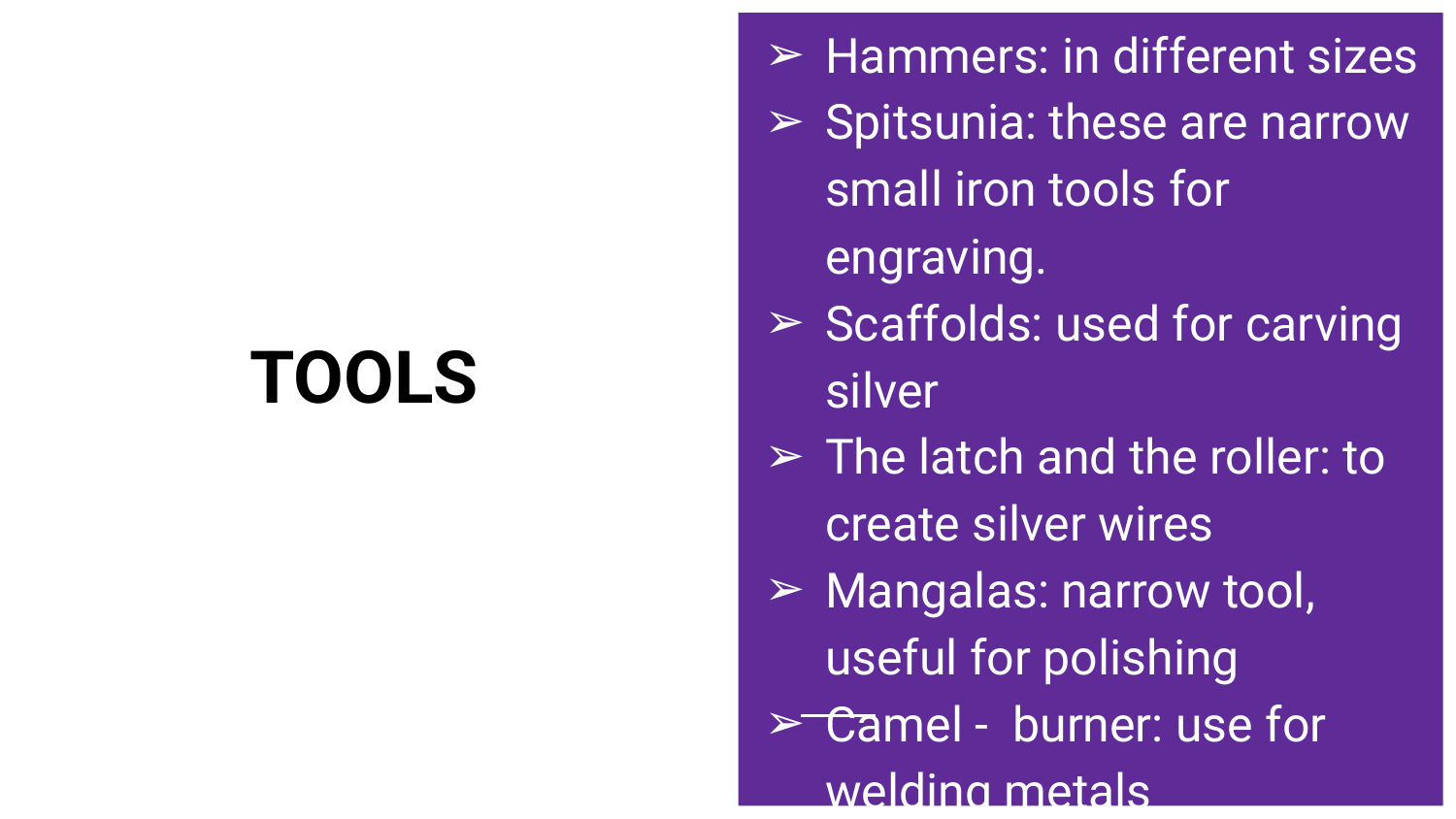

# TOOLS
Hammers: in different sizes
Spitsunia: these are narrow small iron tools for engraving.
Scaffolds: used for carving silver
The latch and the roller: to create silver wires
Mangalas: narrow tool, useful for polishing
Camel -  burner: use for welding metals